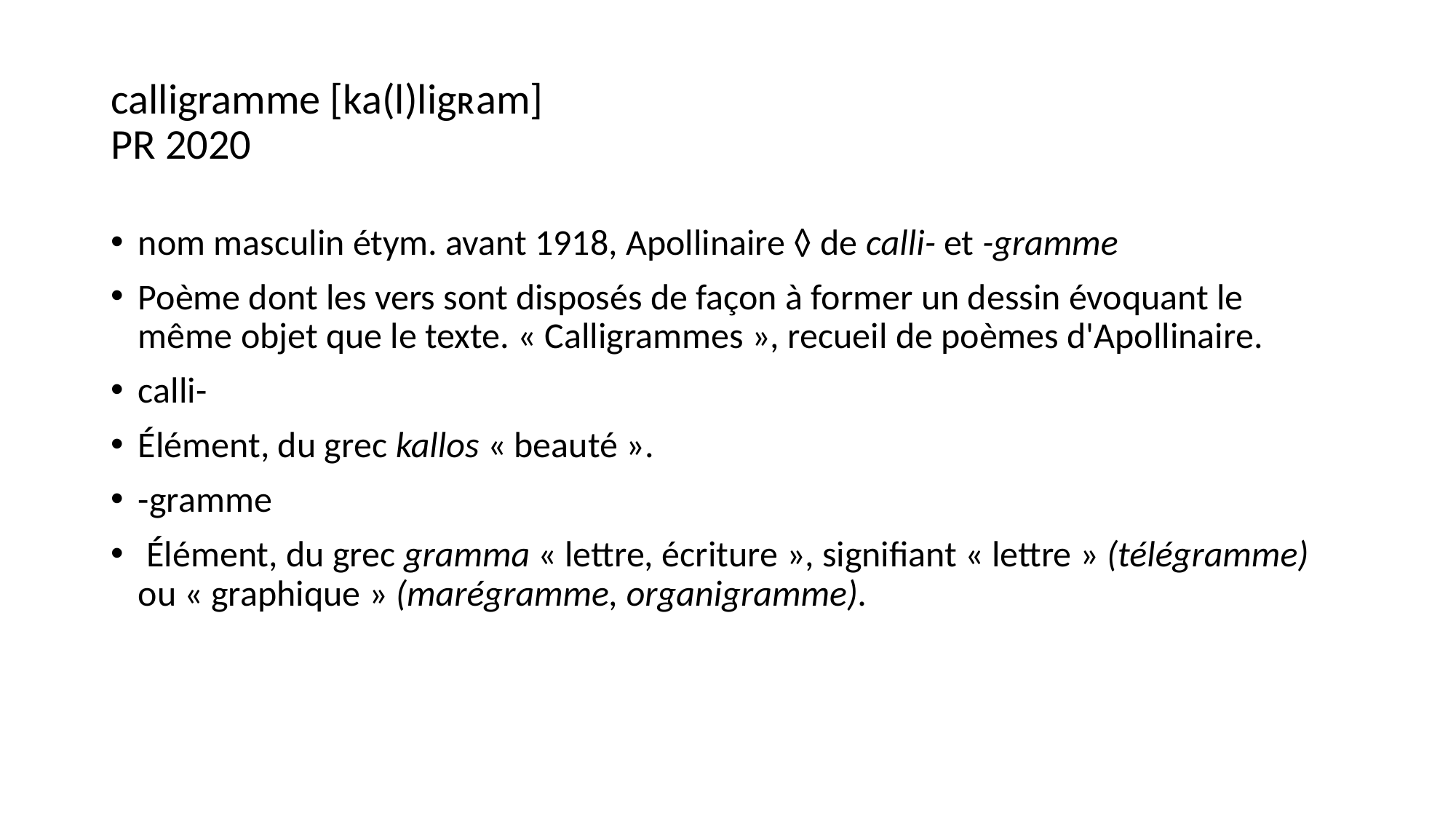

# calligramme [ka(l)ligʀam] PR 2020
nom masculin étym. avant 1918, Apollinaire ◊ de calli- et -gramme
Poème dont les vers sont disposés de façon à former un dessin évoquant le même objet que le texte. « Calligrammes », recueil de poèmes d'Apollinaire.
calli-
Élément, du grec kallos « beauté ».
-gramme
 Élément, du grec gramma « lettre, écriture », signifiant « lettre » (télégramme) ou « graphique » (marégramme, organigramme).